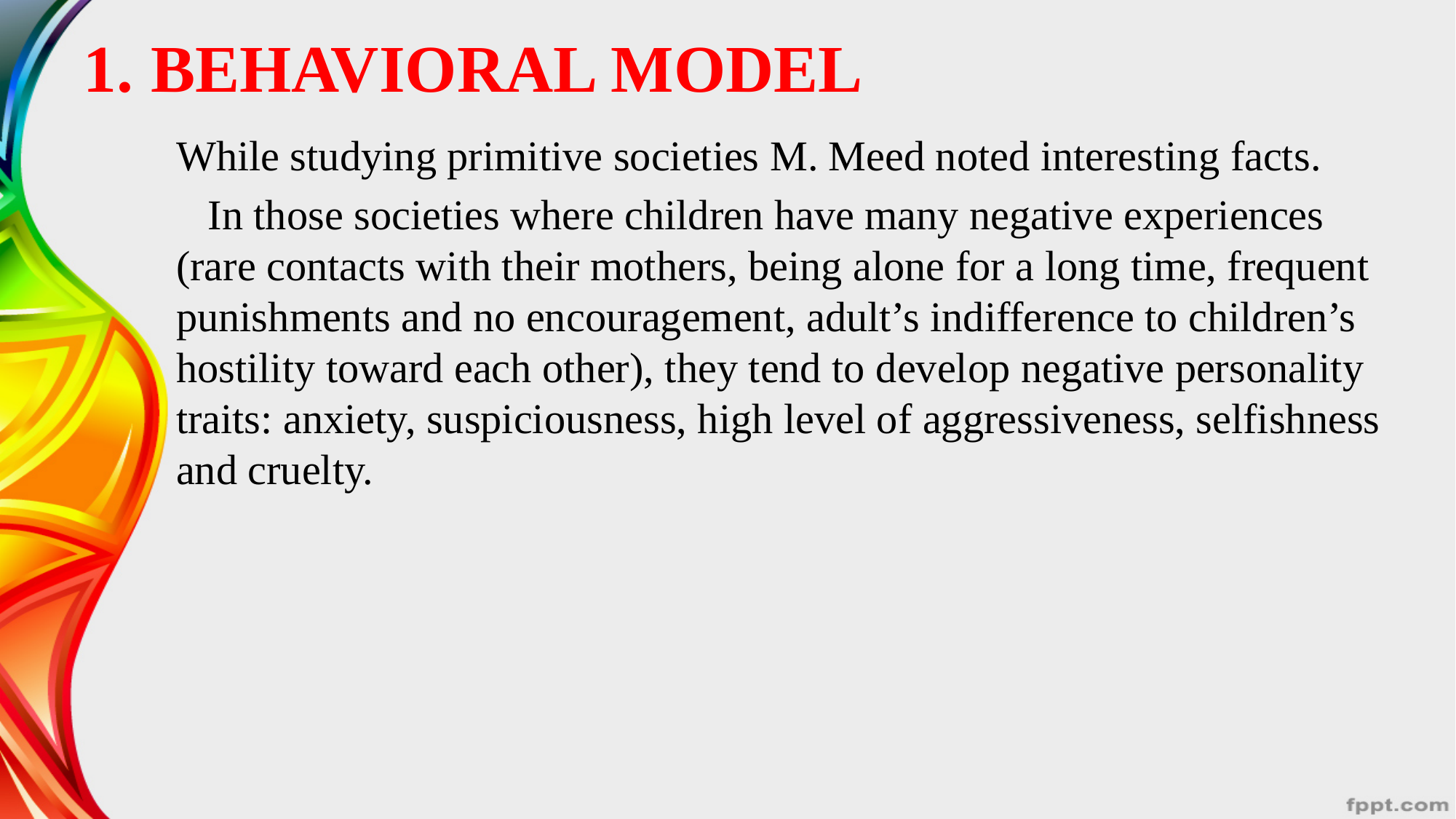

# 1. BEHAVIORAL MODEL
While studying primitive societies M. Meed noted interesting facts.
   In those societies where children have many negative experiences (rare contacts with their mothers, being alone for a long time, frequent punishments and no encouragement, adult’s indifference to children’s hostility toward each other), they tend to develop negative personality traits: anxiety, suspiciousness, high level of aggressiveness, selfishness and cruelty.